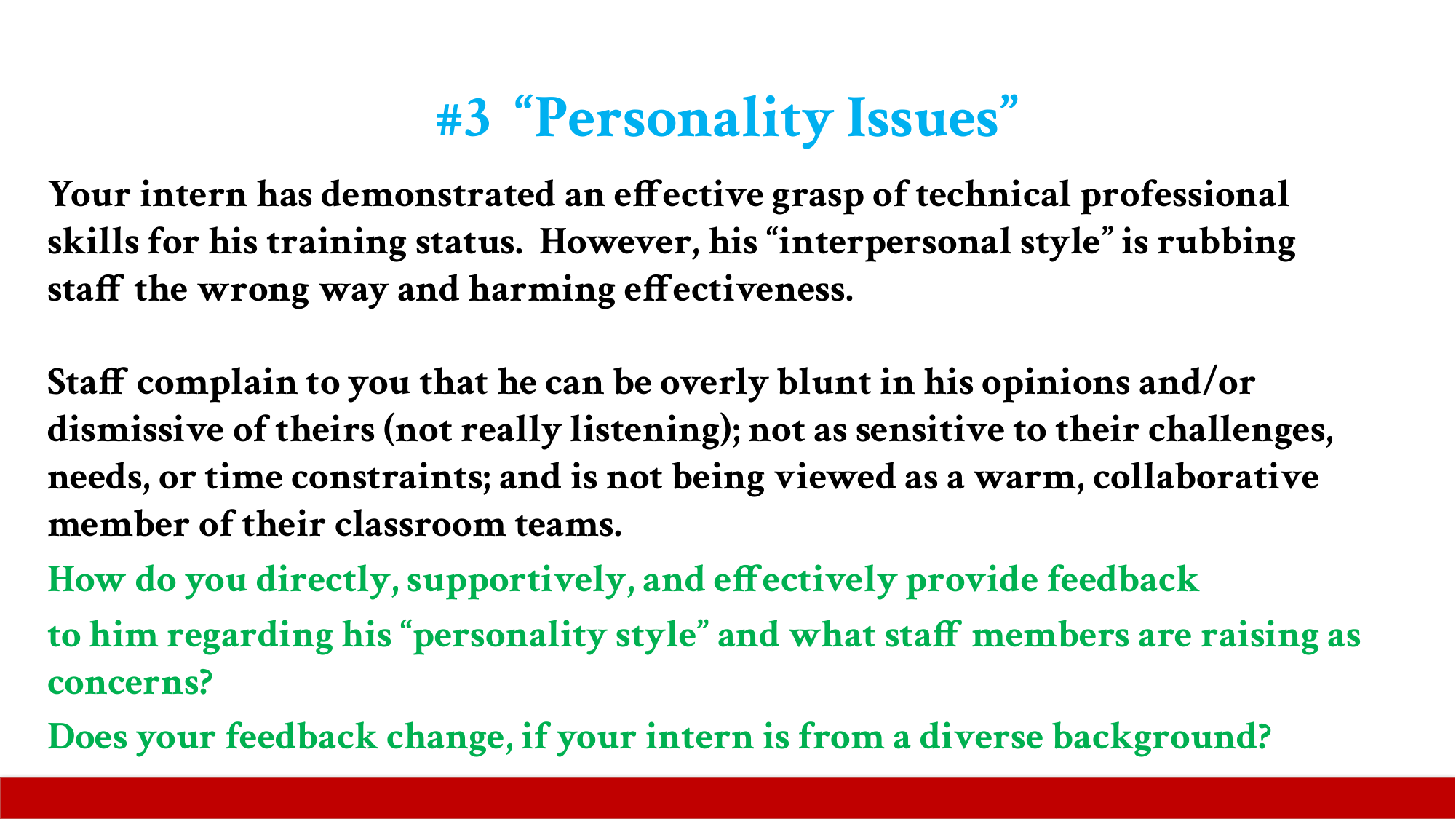

# #3  “Personality Issues”
Your intern has demonstrated an effective grasp of technical professional skills for his training status.  However, his “interpersonal style” is rubbing staff the wrong way and harming effectiveness.

Staff complain to you that he can be overly blunt in his opinions and/or dismissive of theirs (not really listening); not as sensitive to their challenges, needs, or time constraints; and is not being viewed as a warm, collaborative member of their classroom teams.
How do you directly, supportively, and effectively provide feedback
to him regarding his “personality style” and what staff members are raising as concerns?
Does your feedback change, if your intern is from a diverse background?